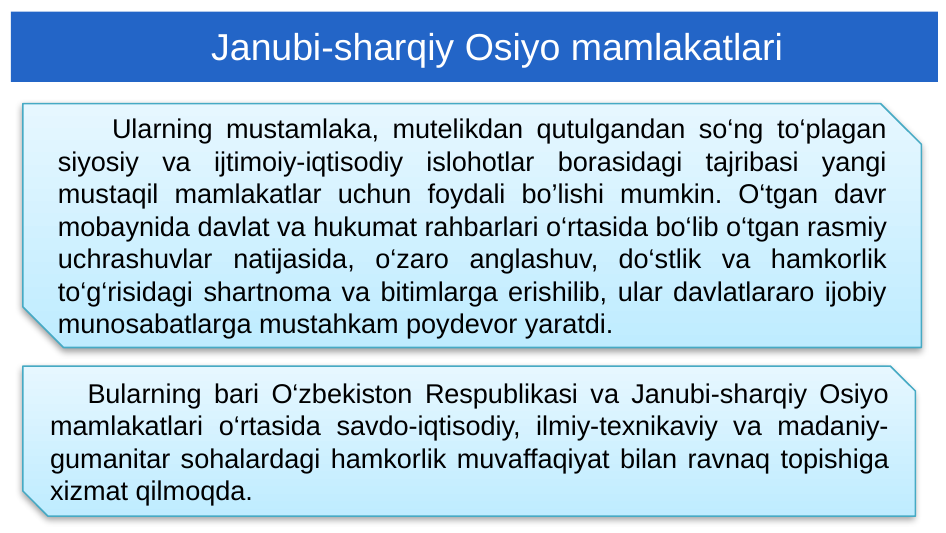

Janubi-sharqiy Osiyo mamlakatlari
    Ularning mustamlaka, mutelikdan qutulgandan so‘ng to‘plagan siyosiy va ijtimoiy-iqtisodiy islohotlar borasidagi tajribasi yangi mustaqil mamlakatlar uchun foydali bo’lishi mumkin. O‘tgan davr mobaynida davlat va hukumat rahbarlari o‘rtasida bo‘lib o‘tgan rasmiy uchrashuvlar natijasida, o‘zaro anglashuv, do‘stlik va hamkorlik to‘g‘risidagi shartnoma va bitimlarga erishilib, ular davlatlararo ijobiy munosabatlarga mustahkam poydevor yaratdi.
   Bularning bari O‘zbekiston Respublikasi va Janubi-sharqiy Osiyo mamlakatlari o‘rtasida savdo-iqtisodiy, ilmiy-texnikaviy va madaniy-gumanitar sohalardagi hamkorlik muvaffaqiyat bilan ravnaq topishiga xizmat qilmoqda.